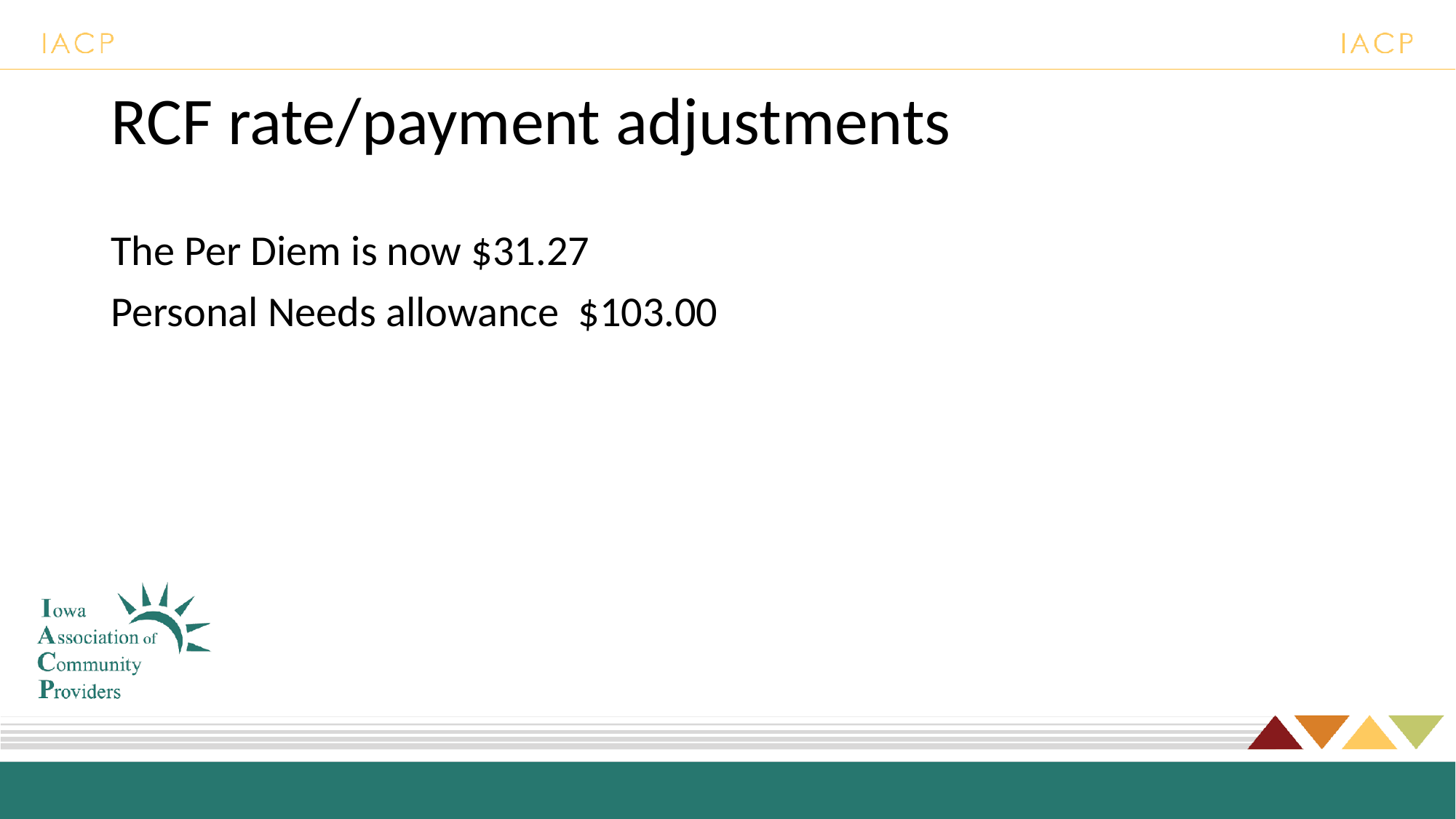

# RCF rate/payment adjustments
The Per Diem is now $31.27
Personal Needs allowance  $103.00